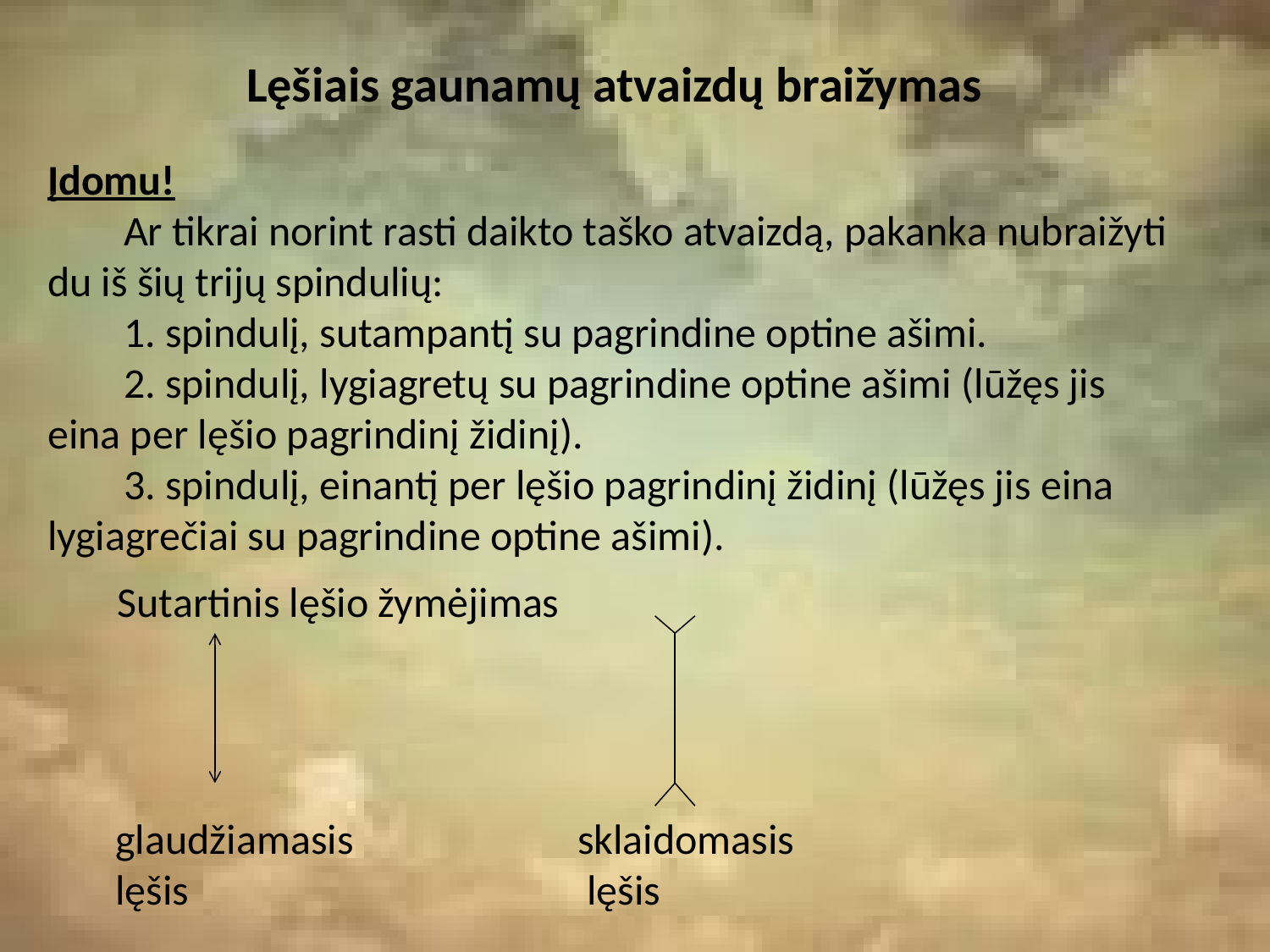

# Lęšiais gaunamų atvaizdų braižymas
Įdomu!
        Ar tikrai norint rasti daikto taško atvaizdą, pakanka nubraižyti du iš šių trijų spindulių:
        1. spindulį, sutampantį su pagrindine optine ašimi.
        2. spindulį, lygiagretų su pagrindine optine ašimi (lūžęs jis eina per lęšio pagrindinį židinį).
        3. spindulį, einantį per lęšio pagrindinį židinį (lūžęs jis eina lygiagrečiai su pagrindine optine ašimi).
Sutartinis lęšio žymėjimas
glaudžiamasis
lęšis
sklaidomasis
 lęšis